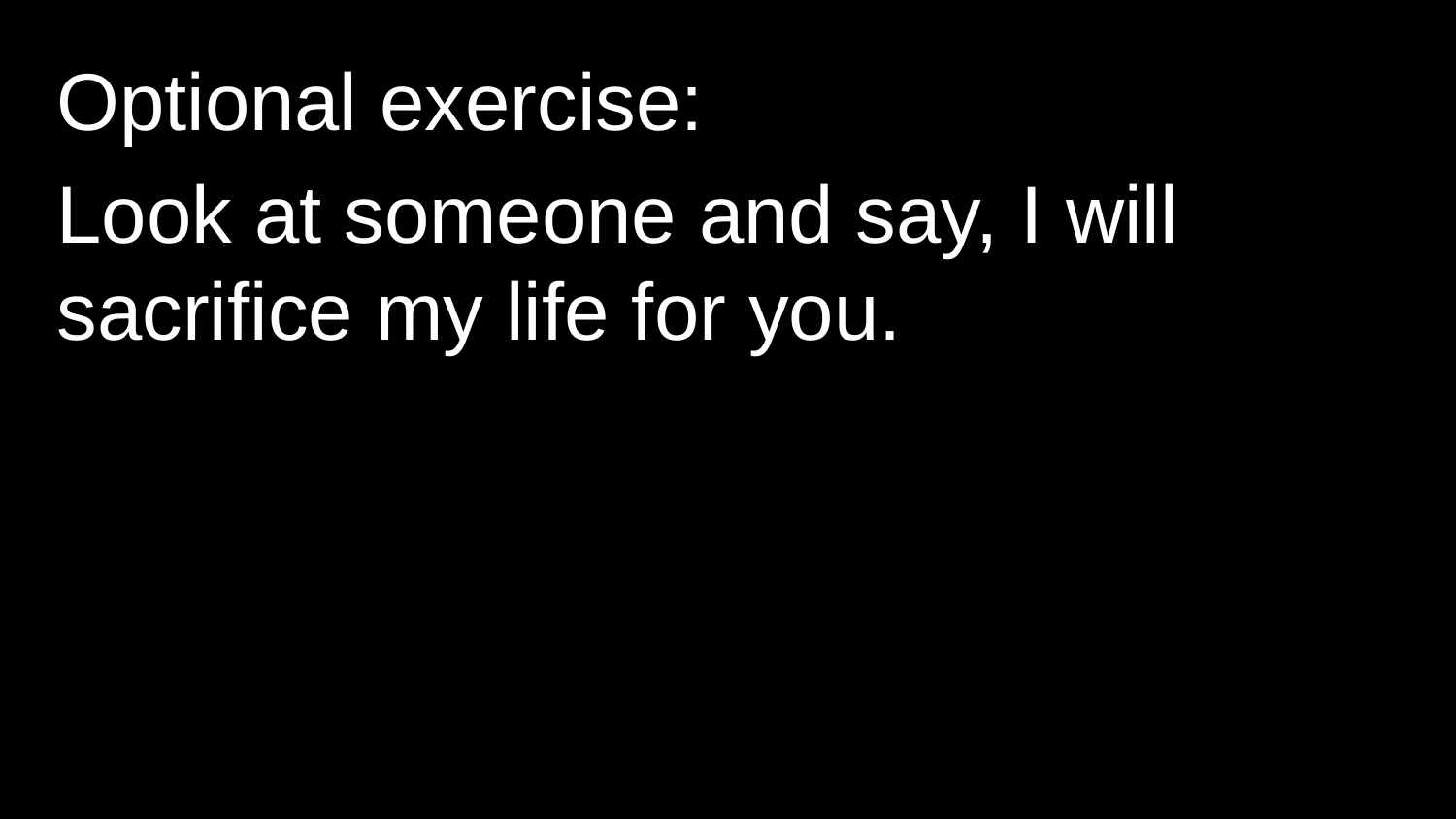

Optional exercise:
Look at someone and say, I will sacrifice my life for you.